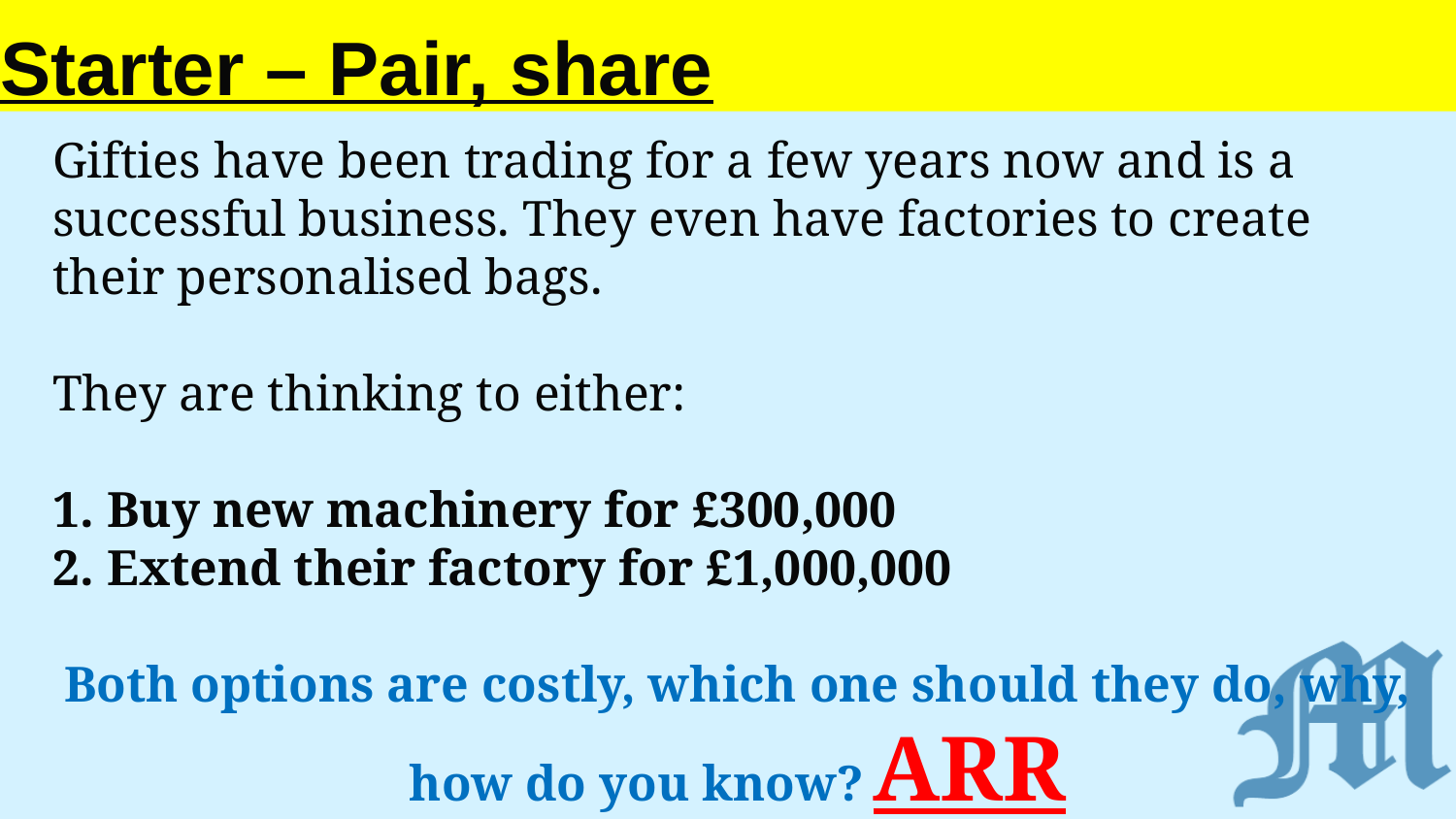

# Starter – Pair, share
Gifties have been trading for a few years now and is a successful business. They even have factories to create their personalised bags.

They are thinking to either:

Buy new machinery for £300,000
Extend their factory for £1,000,000

Both options are costly, which one should they do, why, how do you know? ARR